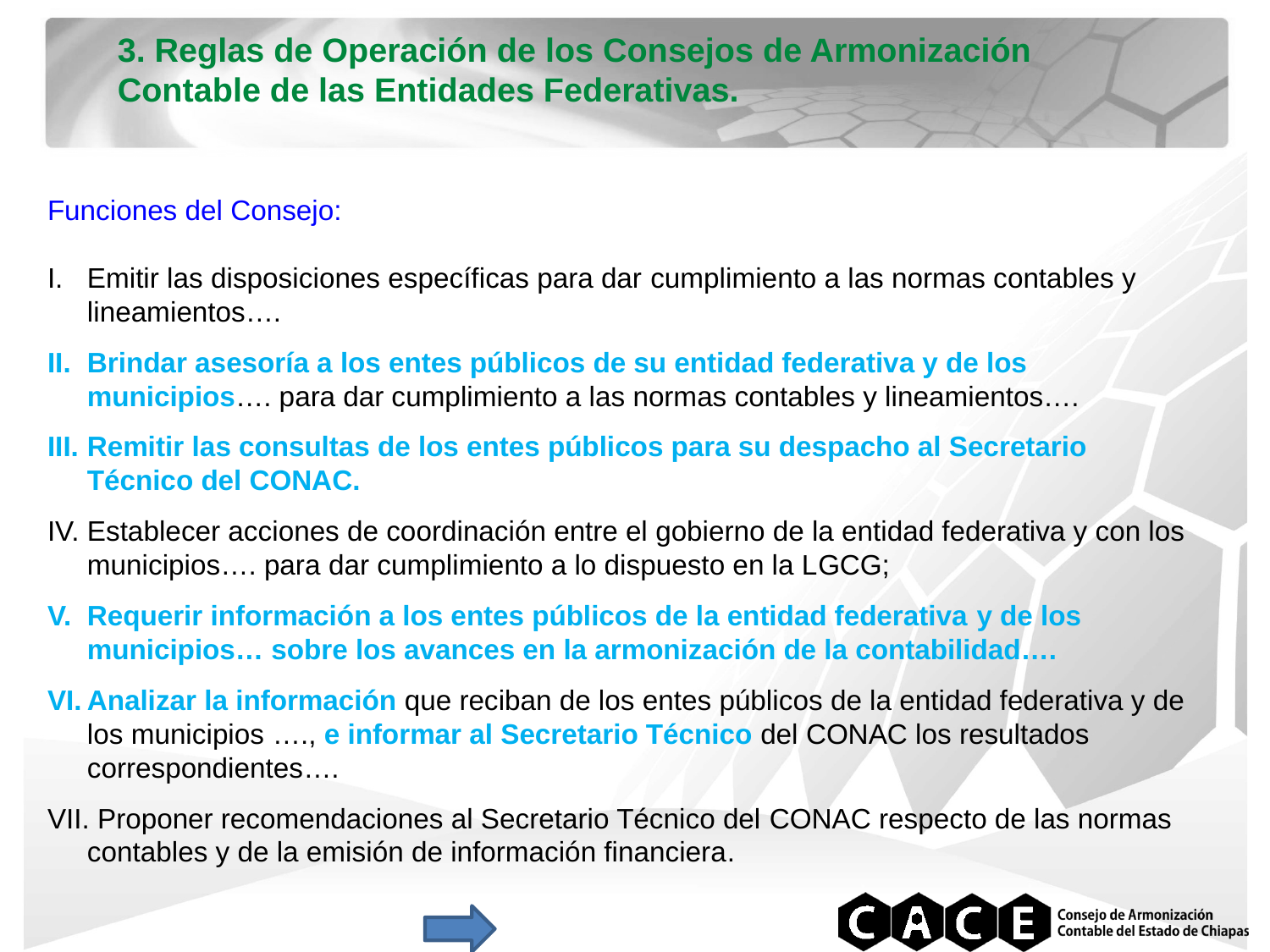

3. Reglas de Operación de los Consejos de Armonización Contable de las Entidades Federativas.
Funciones del Consejo:

Emitir las disposiciones específicas para dar cumplimiento a las normas contables y lineamientos….

Brindar asesoría a los entes públicos de su entidad federativa y de los municipios…. para dar cumplimiento a las normas contables y lineamientos….

Remitir las consultas de los entes públicos para su despacho al Secretario Técnico del CONAC.

Establecer acciones de coordinación entre el gobierno de la entidad federativa y con los municipios…. para dar cumplimiento a lo dispuesto en la LGCG;

Requerir información a los entes públicos de la entidad federativa y de los municipios… sobre los avances en la armonización de la contabilidad….

Analizar la información que reciban de los entes públicos de la entidad federativa y de los municipios …., e informar al Secretario Técnico del CONAC los resultados correspondientes….

 Proponer recomendaciones al Secretario Técnico del CONAC respecto de las normas contables y de la emisión de información financiera.